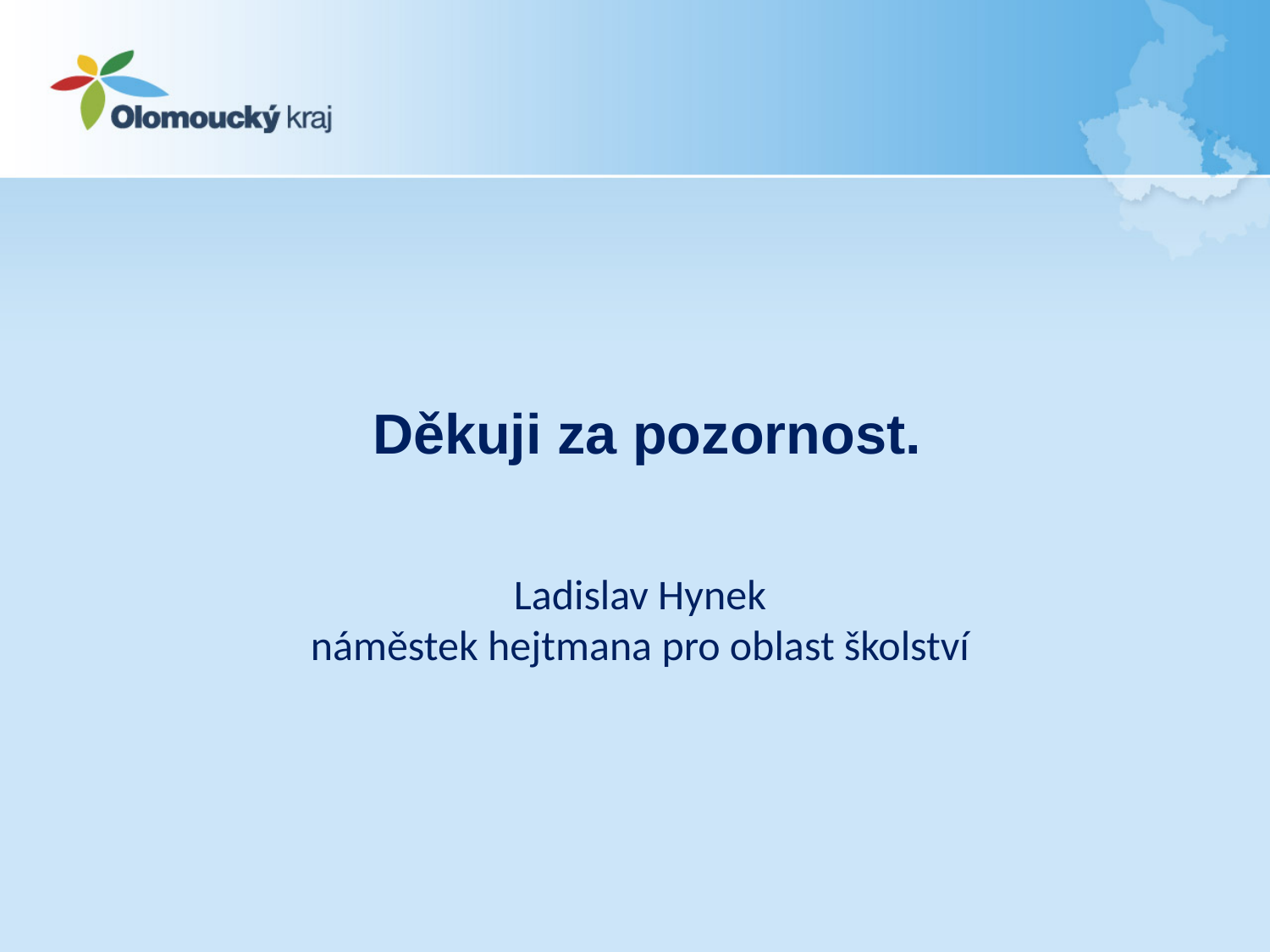

Děkuji za pozornost.

Ladislav Hynek
náměstek hejtmana pro oblast školství